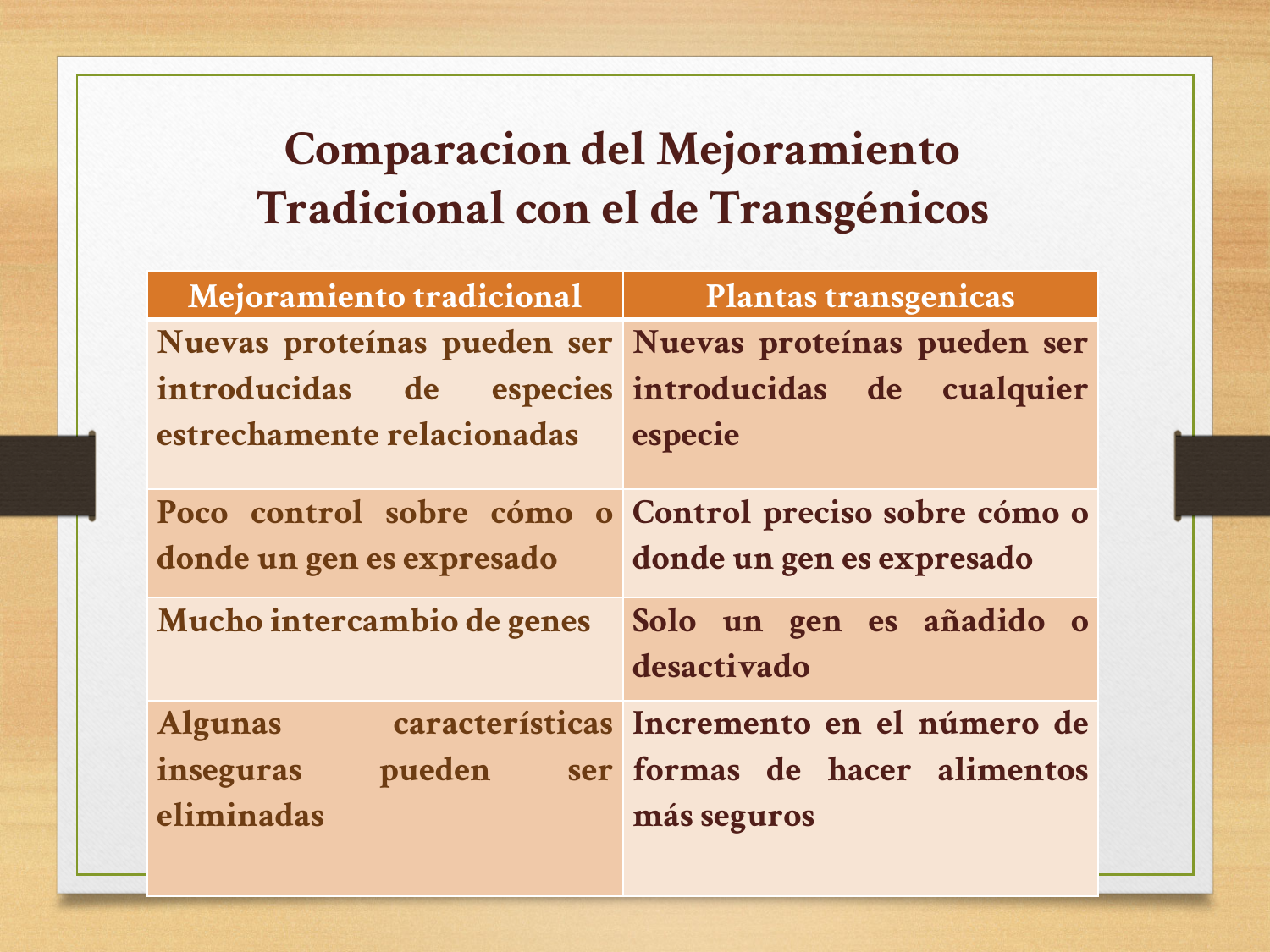

# Comparacion del Mejoramiento Tradicional con el de Transgénicos
| Mejoramiento tradicional | Plantas transgenicas |
| --- | --- |
| Nuevas proteínas pueden ser introducidas de especies estrechamente relacionadas | Nuevas proteínas pueden ser introducidas de cualquier especie |
| Poco control sobre cómo o donde un gen es expresado | Control preciso sobre cómo o donde un gen es expresado |
| Mucho intercambio de genes | Solo un gen es añadido o desactivado |
| Algunas características inseguras pueden ser eliminadas | Incremento en el número de formas de hacer alimentos más seguros |